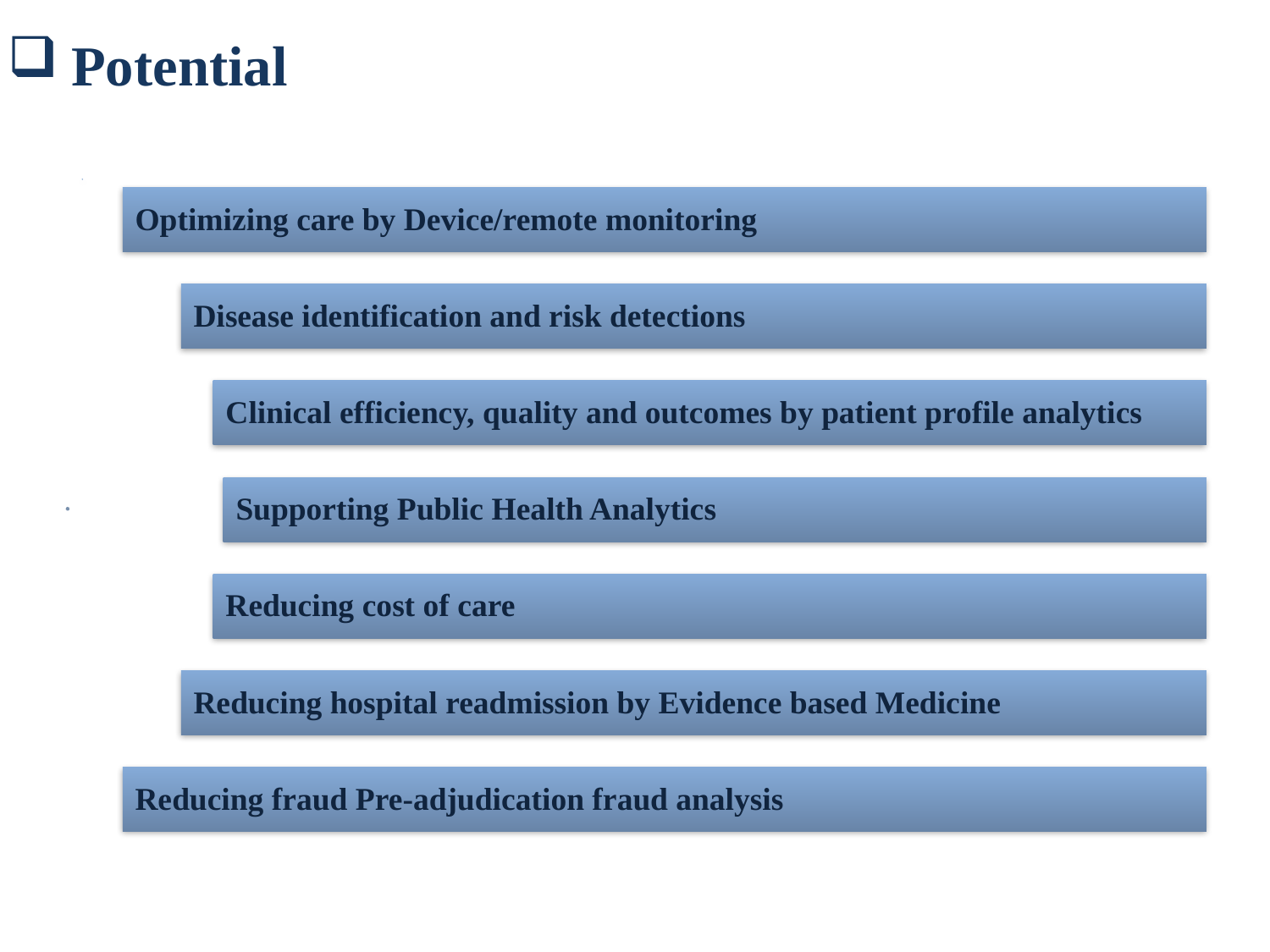

# Potential
Optimizing care by Device/remote monitoring
Disease identification and risk detections
Reducing cost of care
Reducing hospital readmission by Evidence based Medicine
Reducing fraud Pre-adjudication fraud analysis
Clinical efficiency, quality and outcomes by patient profile analytics
Supporting Public Health Analytics